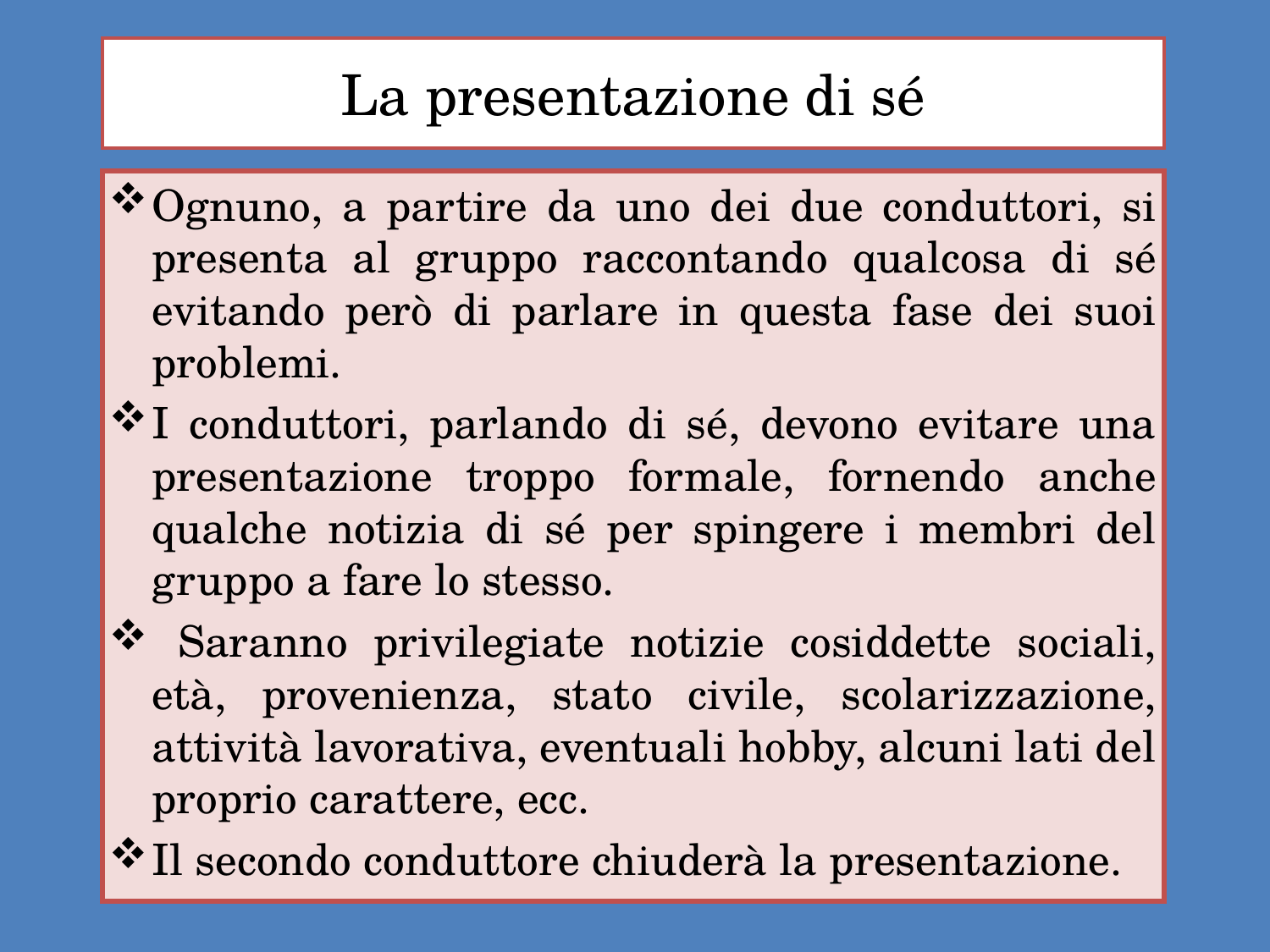

# La presentazione di sé
Ognuno, a partire da uno dei due conduttori, si presenta al gruppo raccontando qualcosa di sé evitando però di parlare in questa fase dei suoi problemi.
I conduttori, parlando di sé, devono evitare una presentazione troppo formale, fornendo anche qualche notizia di sé per spingere i membri del gruppo a fare lo stesso.
 Saranno privilegiate notizie cosiddette sociali, età, provenienza, stato civile, scolarizzazione, attività lavorativa, eventuali hobby, alcuni lati del proprio carattere, ecc.
Il secondo conduttore chiuderà la presentazione.